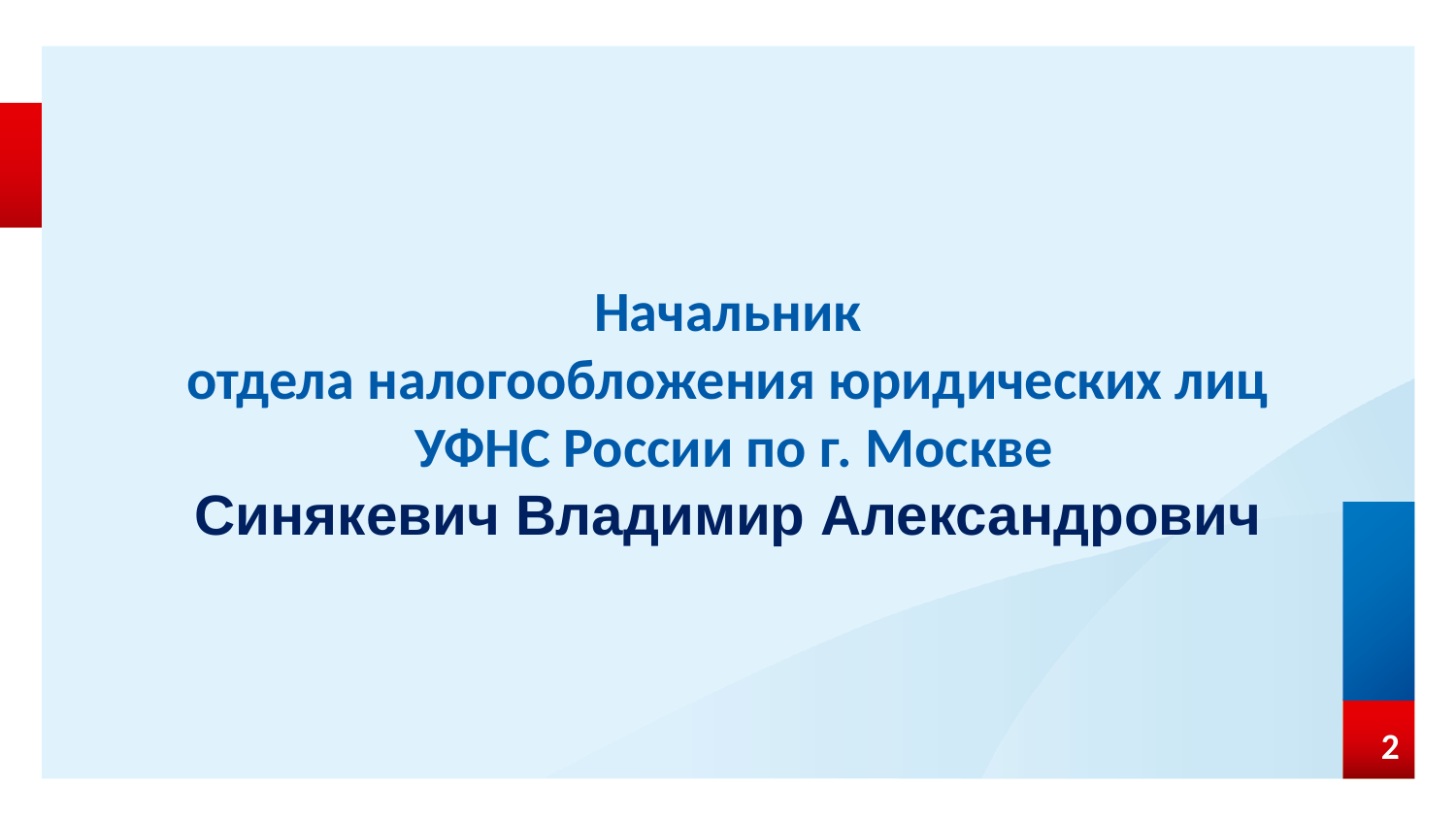

Начальник
отдела налогообложения юридических лиц
 УФНС России по г. Москве
Синякевич Владимир Александрович
2